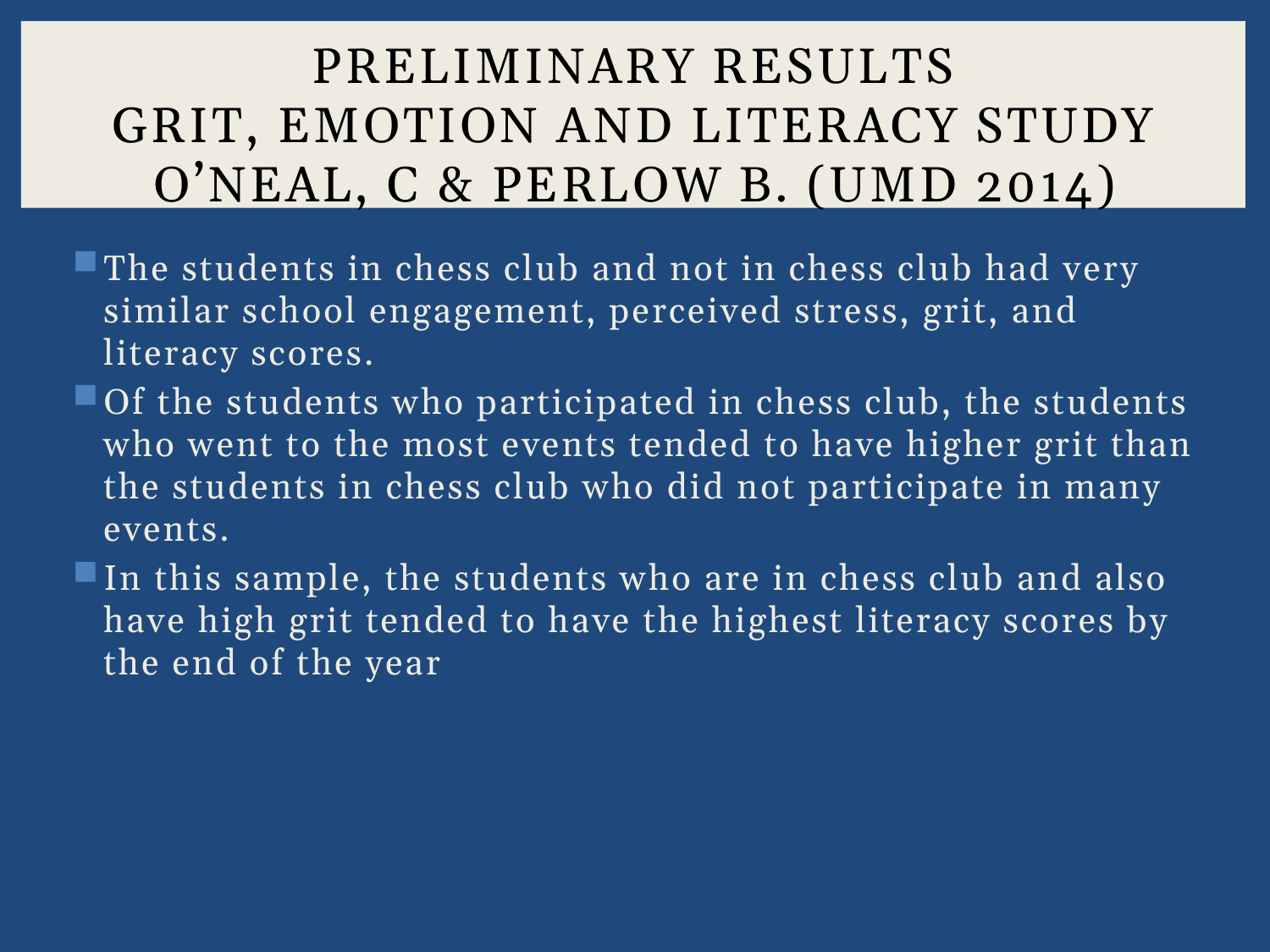

# Preliminary results Grit, Emotion and Literacy Study O’Neal, C & Perlow B. (UMD 2014)
The students in chess club and not in chess club had very similar school engagement, perceived stress, grit, and literacy scores.
Of the students who participated in chess club, the students who went to the most events tended to have higher grit than the students in chess club who did not participate in many events.
In this sample, the students who are in chess club and also have high grit tended to have the highest literacy scores by the end of the year